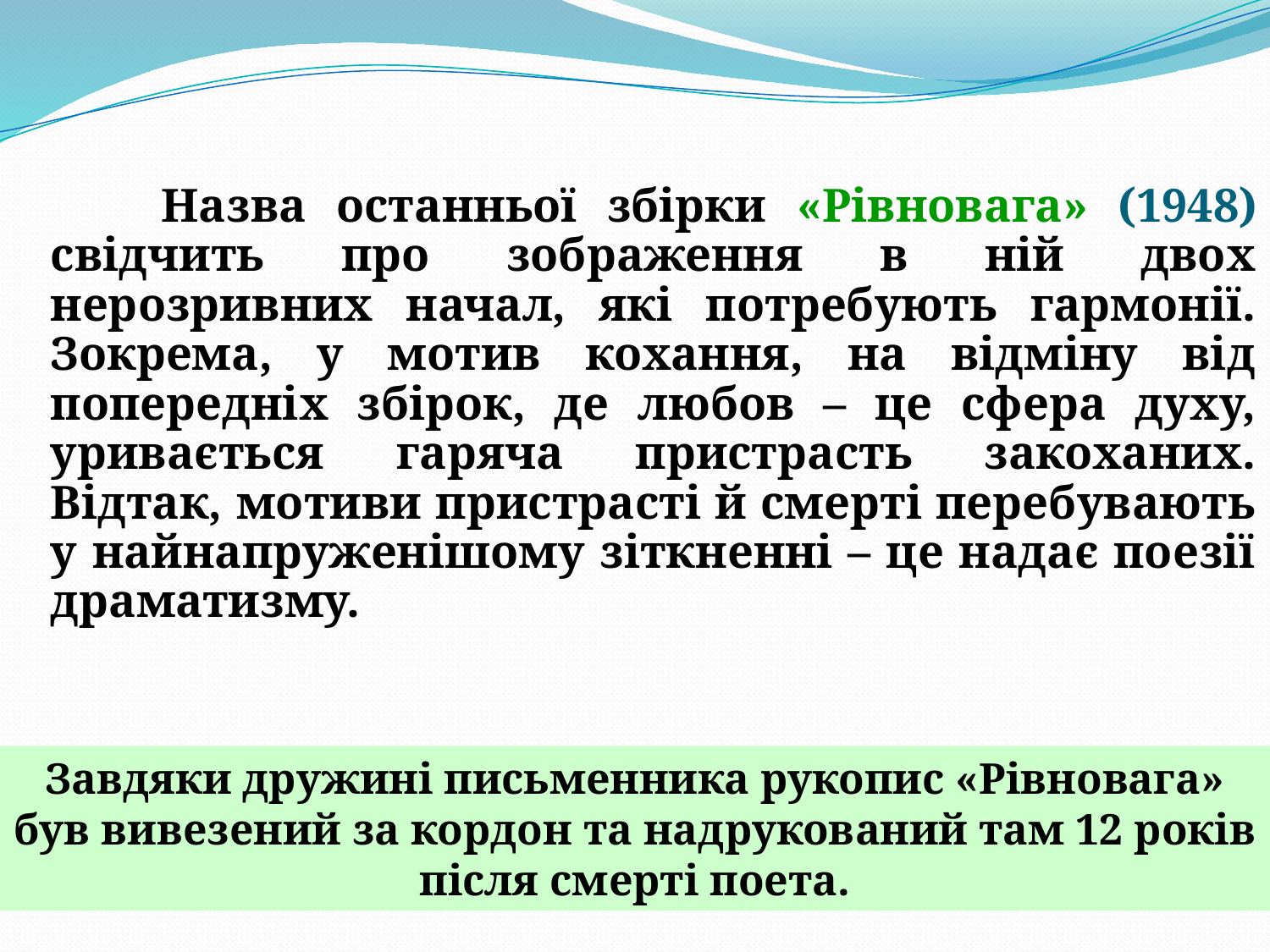

Назва останньої збірки «Рівновага» (1948) свідчить про зображення в ній двох нерозривних начал, які потребують гармонії. Зокрема, у мотив кохання, на відміну від попередніх збірок, де любов – це сфера духу, уривається гаряча пристрасть закоханих. Відтак, мотиви пристрасті й смерті перебувають у найнапруженішому зіткненні – це надає поезії драматизму.
Завдяки дружині письменника рукопис «Рівновага» був вивезений за кордон та надрукований там 12 років після смерті поета.